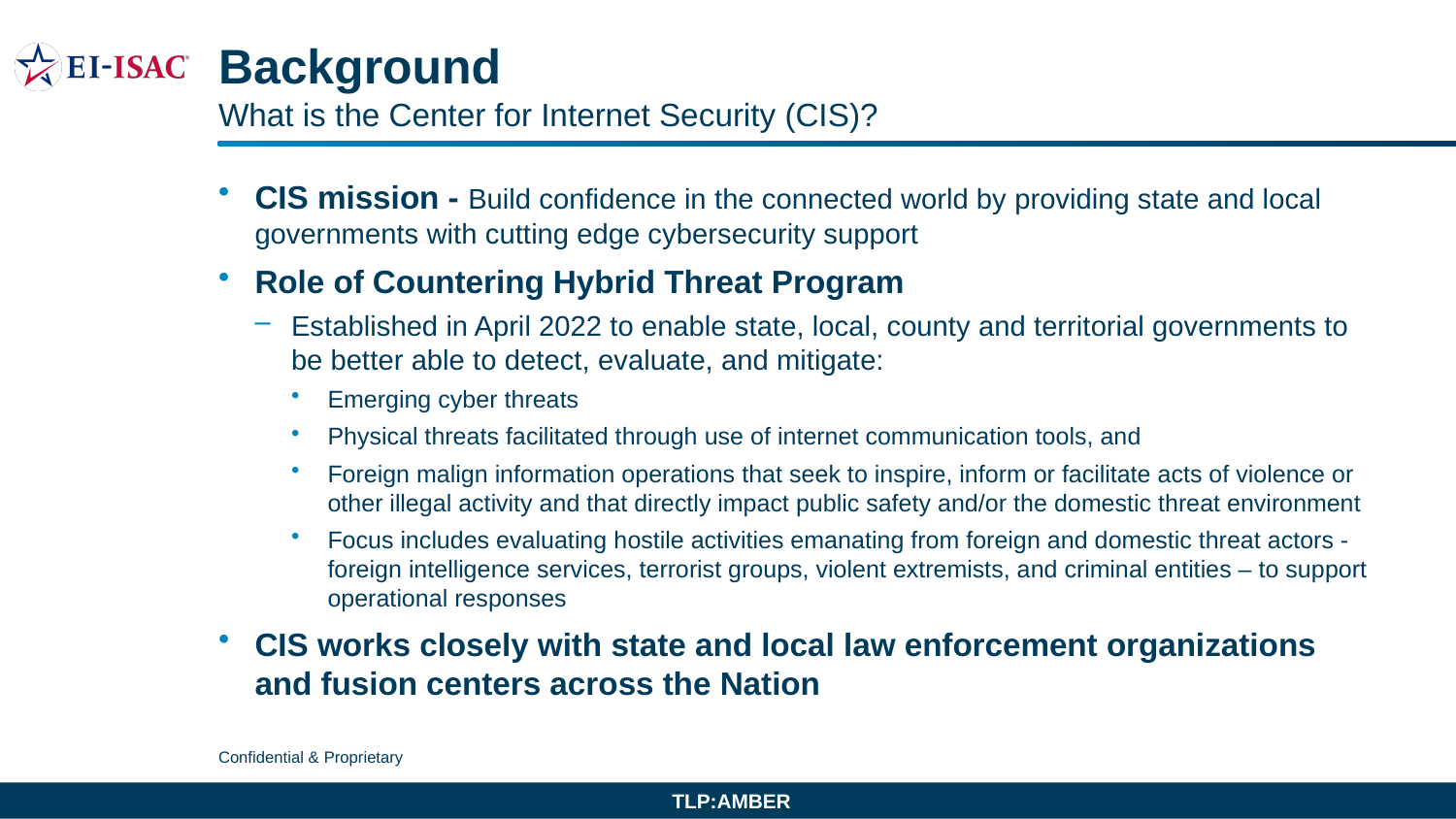

# Background
What is the Center for Internet Security (CIS)?
CIS mission - Build confidence in the connected world by providing state and local governments with cutting edge cybersecurity support
Role of Countering Hybrid Threat Program
Established in April 2022 to enable state, local, county and territorial governments to be better able to detect, evaluate, and mitigate:
Emerging cyber threats
Physical threats facilitated through use of internet communication tools, and
Foreign malign information operations that seek to inspire, inform or facilitate acts of violence or other illegal activity and that directly impact public safety and/or the domestic threat environment
Focus includes evaluating hostile activities emanating from foreign and domestic threat actors - foreign intelligence services, terrorist groups, violent extremists, and criminal entities – to support operational responses
CIS works closely with state and local law enforcement organizations and fusion centers across the Nation

TLP:AMBER